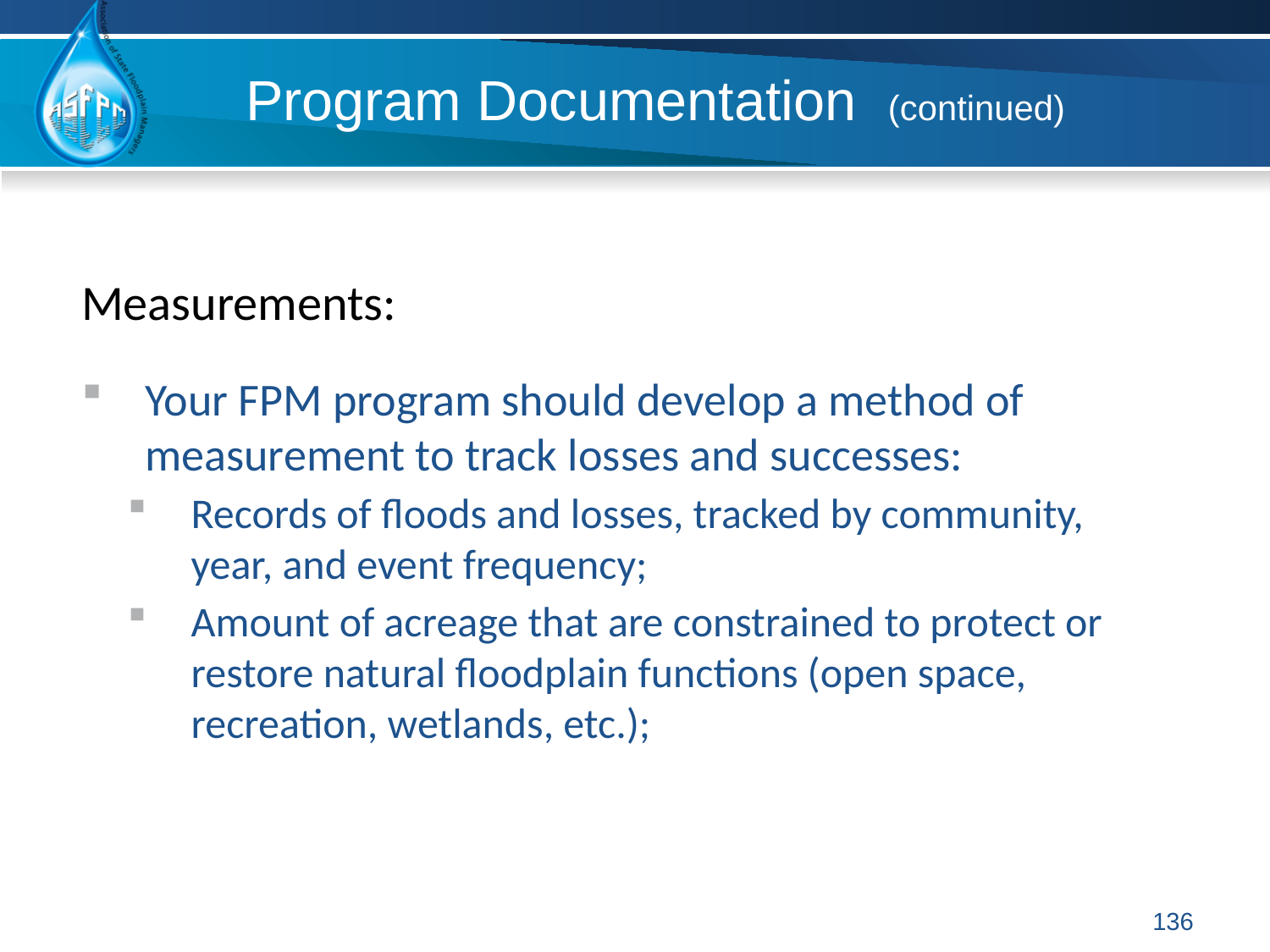

# Program Documentation  (continued)

Measurements:

Your FPM program should develop a method of measurement to track losses and successes:
Records of floods and losses, tracked by community, year, and event frequency;
Amount of acreage that are constrained to protect or restore natural floodplain functions (open space, recreation, wetlands, etc.);

136